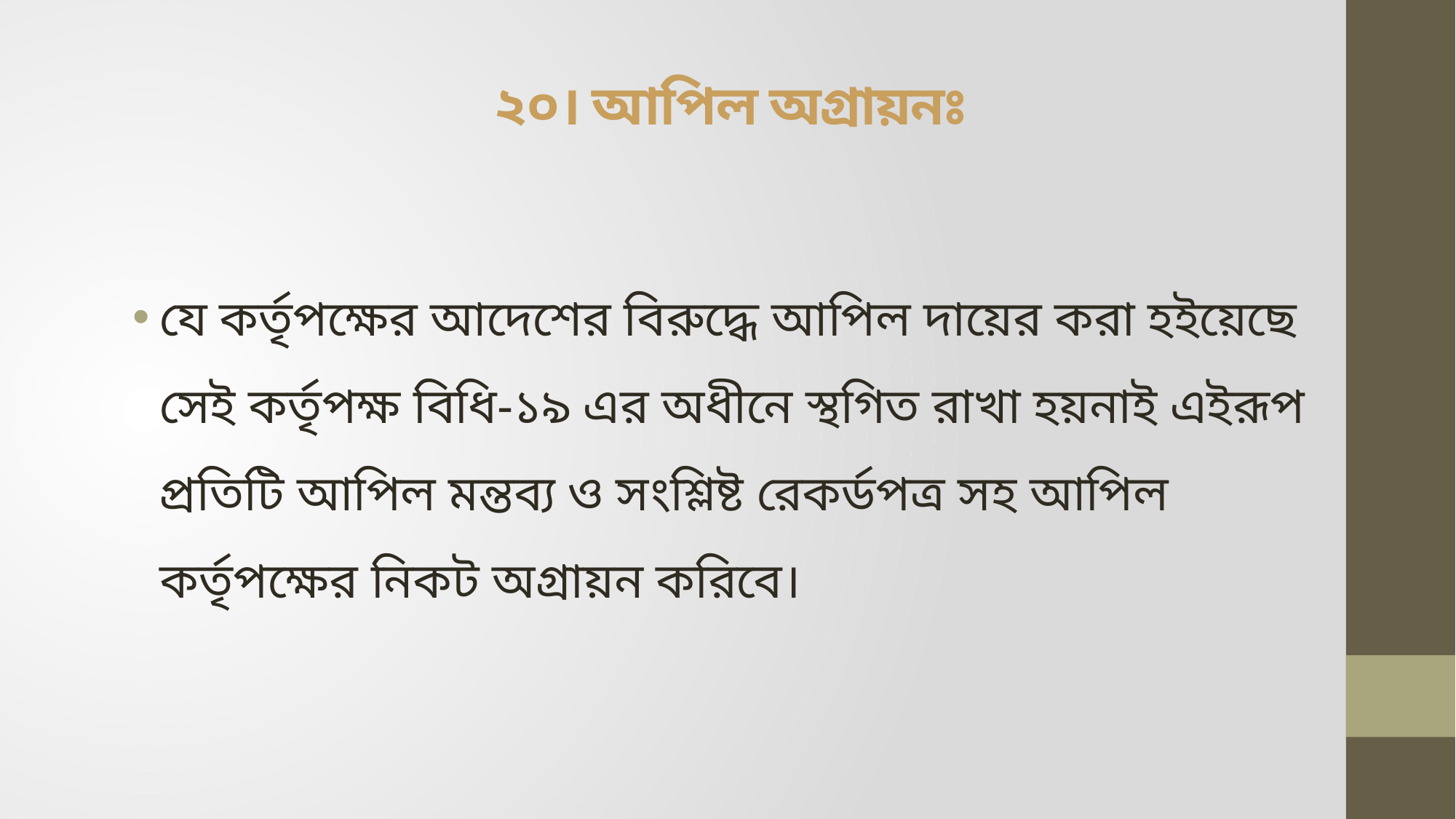

# ২০। আপিল অগ্রায়নঃ
যে কর্তৃপক্ষের আদেশের বিরুদ্ধে আপিল দায়ের করা হইয়েছে সেই কর্তৃপক্ষ বিধি-১৯ এর অধীনে স্থগিত রাখা হয়নাই এইরূপ প্রতিটি আপিল মন্তব্য ও সংশ্লিষ্ট রেকর্ডপত্র সহ আপিল কর্তৃপক্ষের নিকট অগ্রায়ন করিবে।